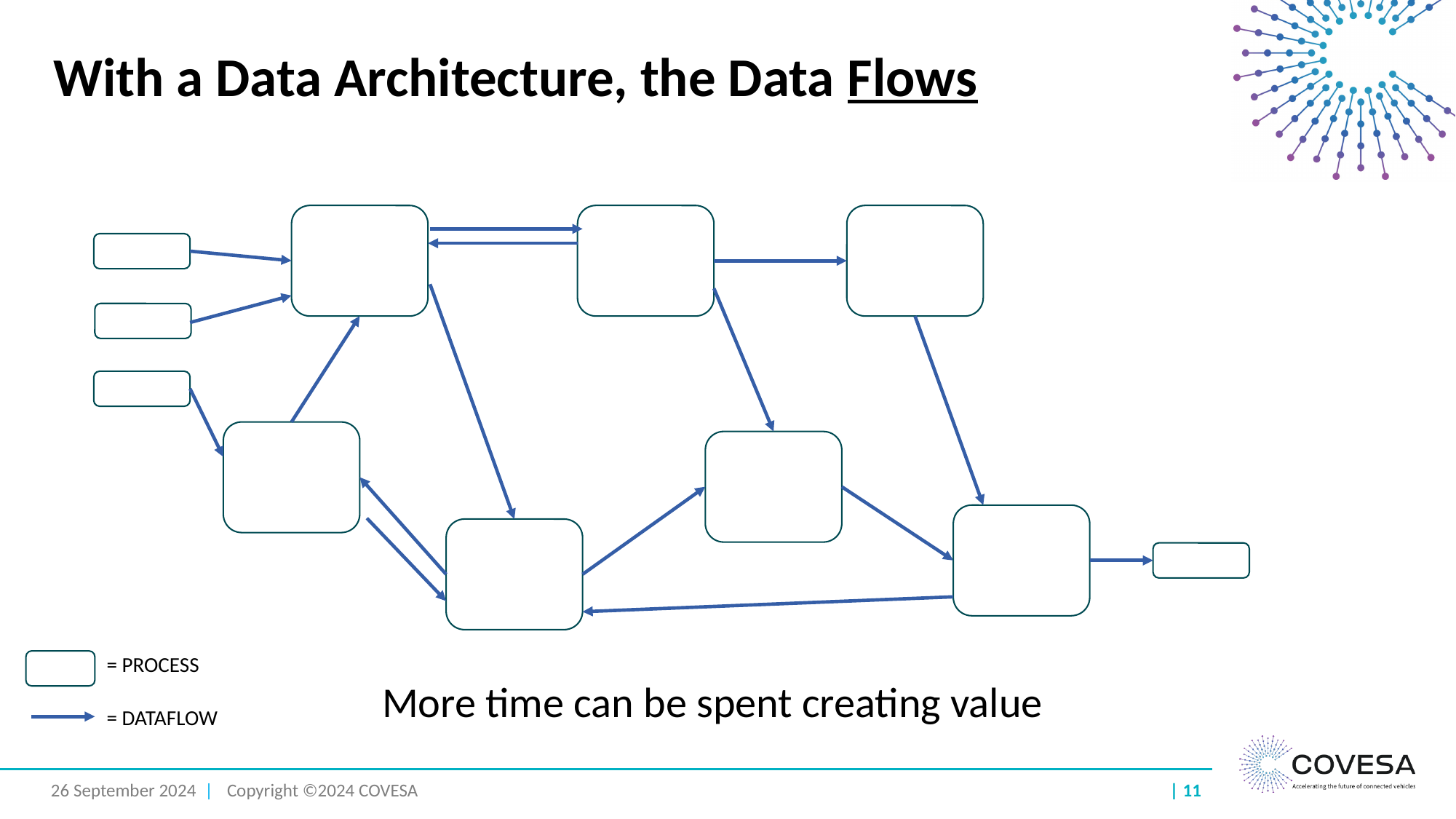

# With a Data Architecture, the Data Flows

= PROCESS
= DATAFLOW

More time can be spent creating value
26 September 2024  |
Copyright ©2024 COVESA
| 11